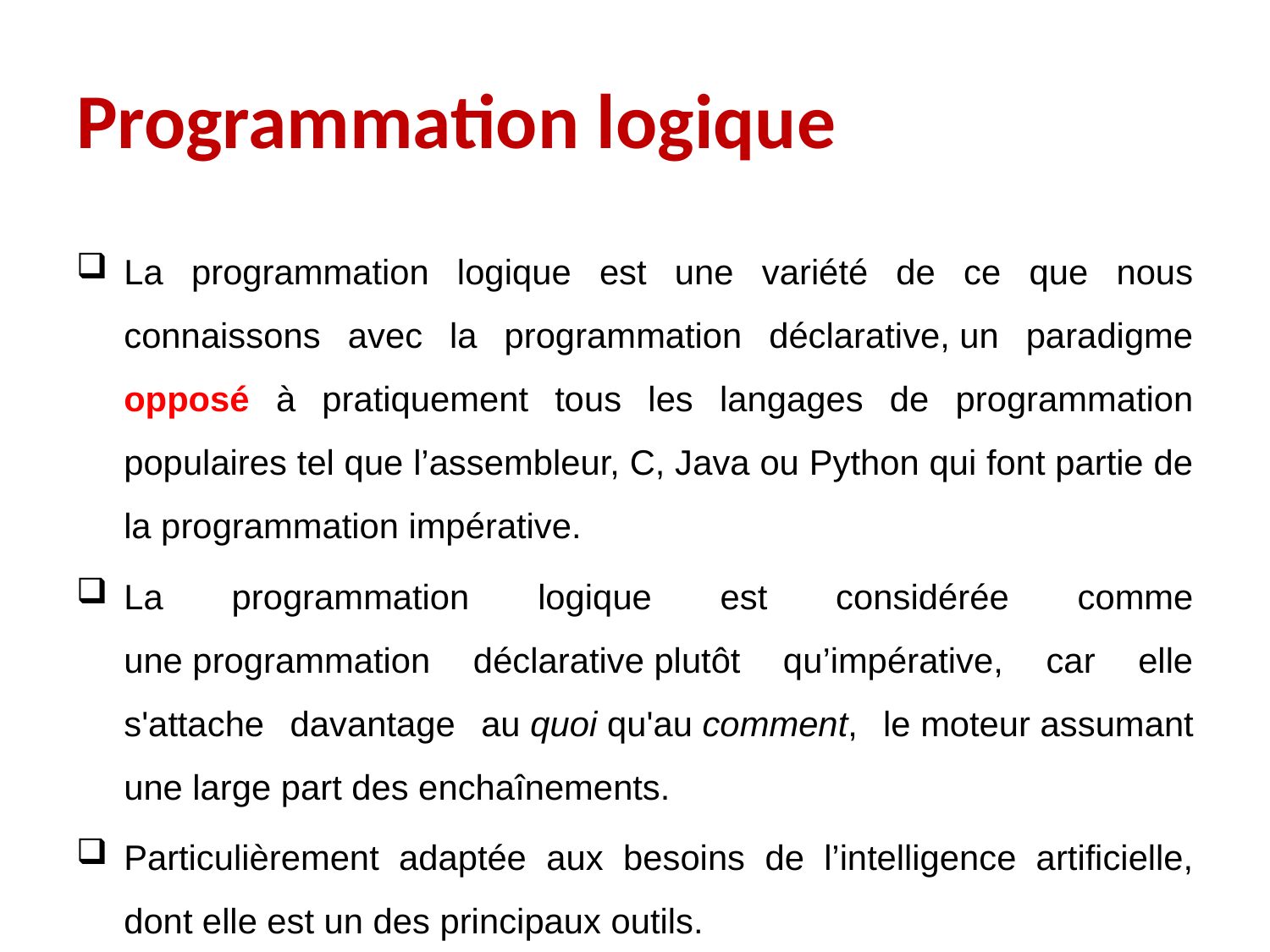

# Programmation logique
La programmation logique est une variété de ce que nous connaissons avec la programmation déclarative, un paradigme opposé à pratiquement tous les langages de programmation populaires tel que l’assembleur, C, Java ou Python qui font partie de la programmation impérative.
La programmation logique est considérée comme une programmation déclarative plutôt qu’impérative, car elle s'attache davantage au quoi qu'au comment, le moteur assumant une large part des enchaînements.
Particulièrement adaptée aux besoins de l’intelligence artificielle, dont elle est un des principaux outils.